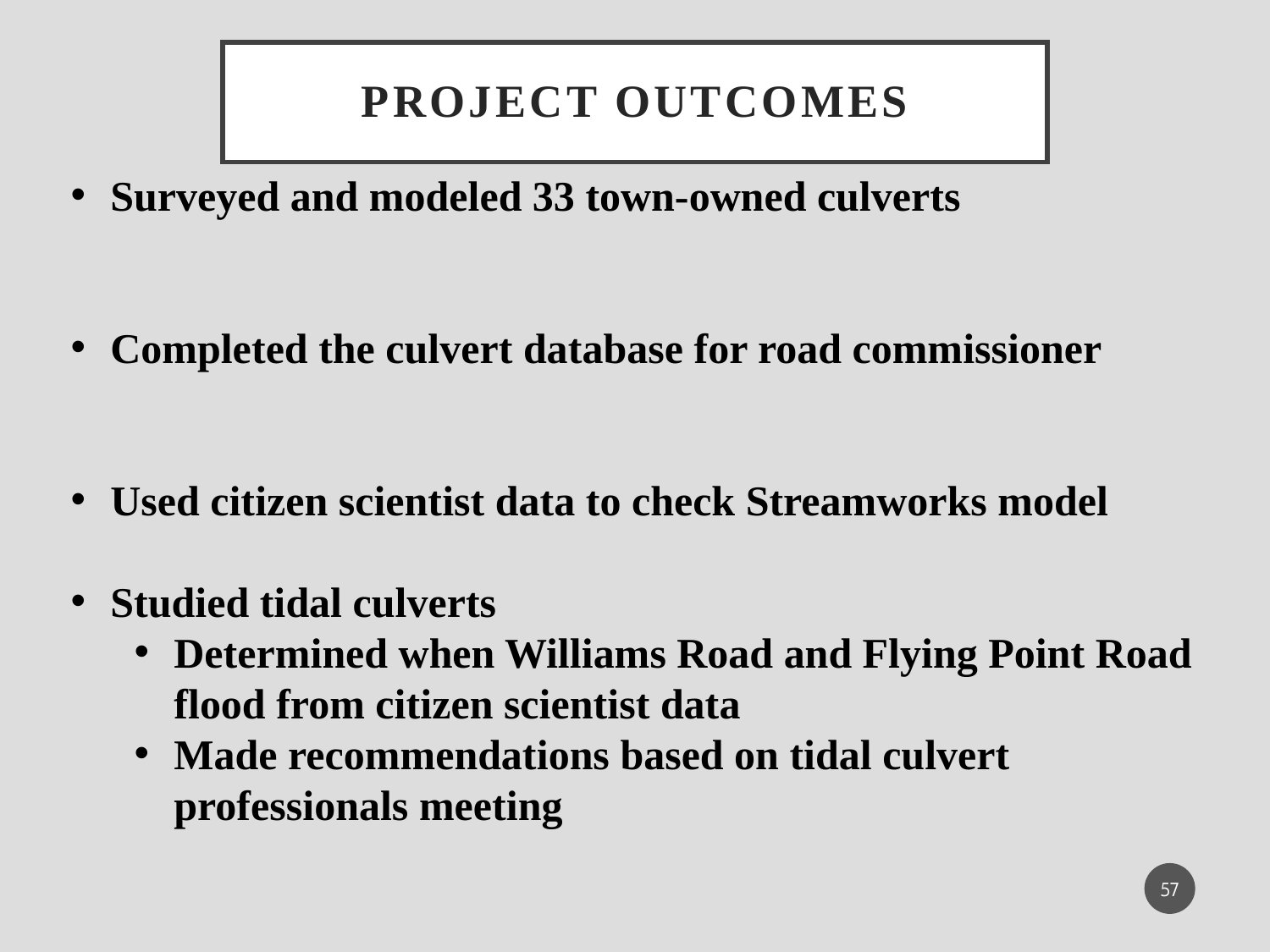

# Project Outcomes
Surveyed and modeled 33 town-owned culverts

Completed the culvert database for road commissioner

Used citizen scientist data to check Streamworks model

Studied tidal culverts
Determined when Williams Road and Flying Point Road flood from citizen scientist data
Made recommendations based on tidal culvert professionals meeting
57